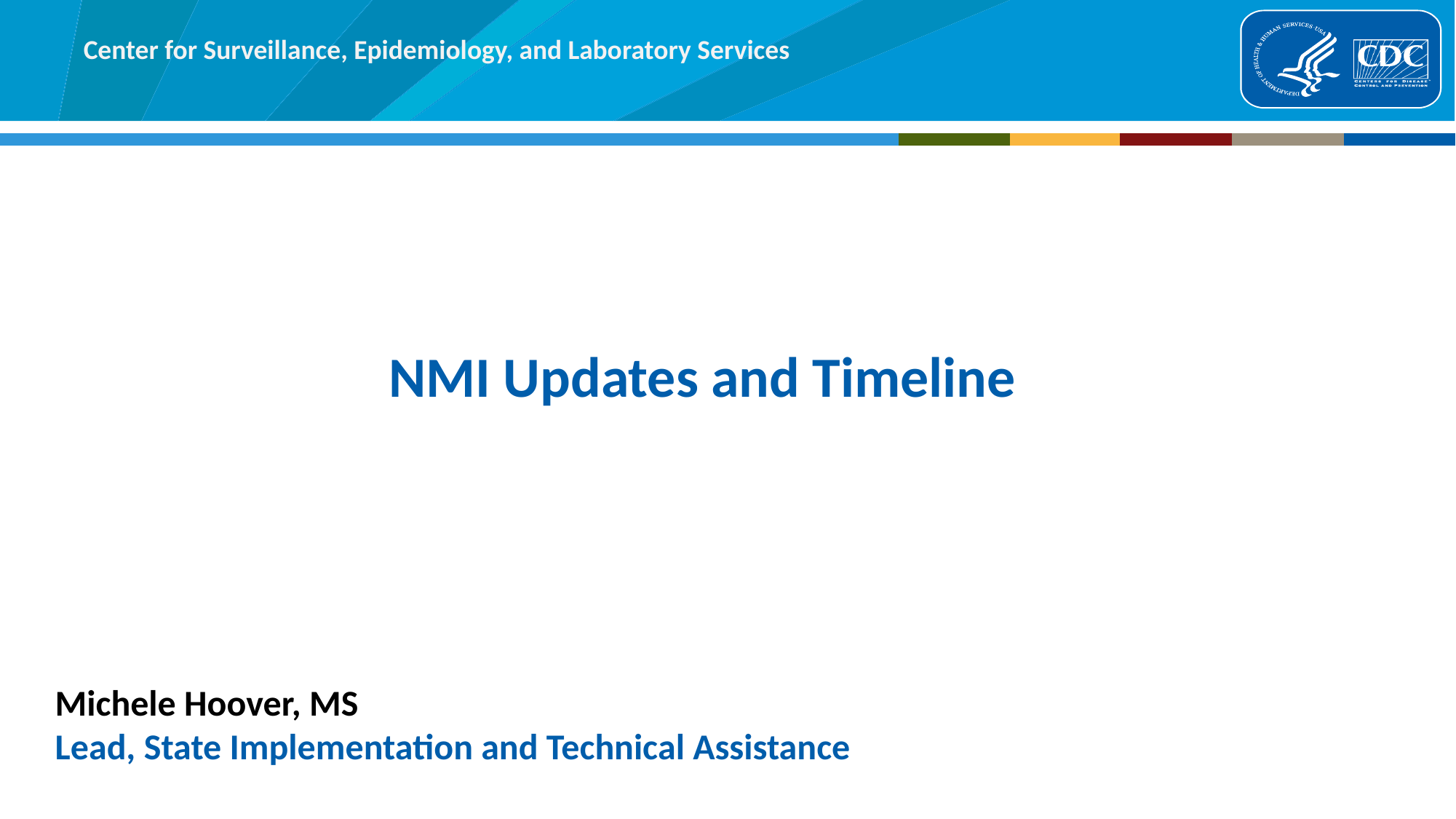

# NMI Updates and Timeline

Michele Hoover, MS
Lead, State Implementation and Technical Assistance